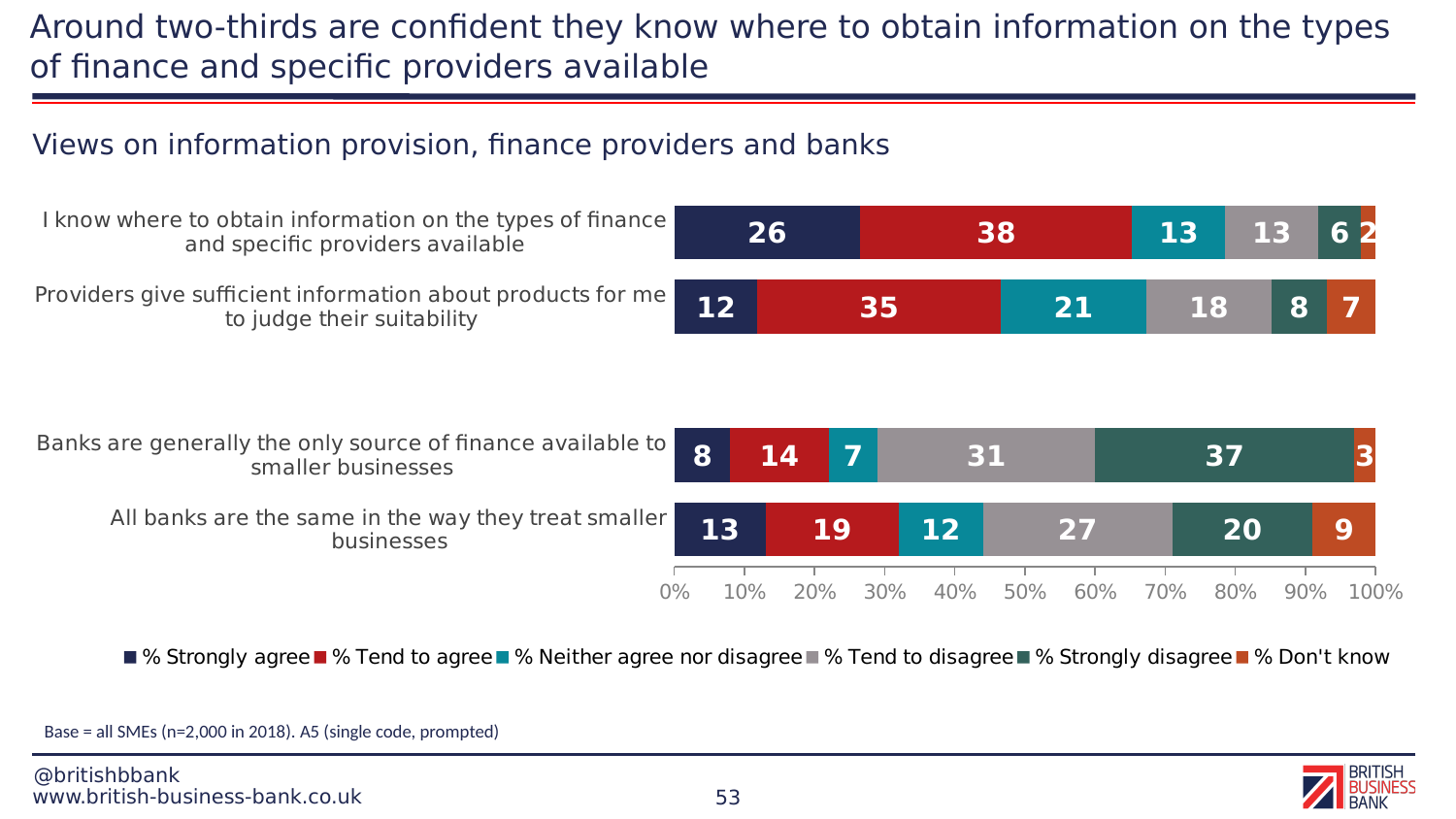

# Around two-thirds are confident they know where to obtain information on the types of finance and specific providers available
Views on information provision, finance providers and banks

### Chart

| Category | % Strongly agree | % Tend to agree | % Neither agree nor disagree | % Tend to disagree | % Strongly disagree | % Don't know |
|---|---|---|---|---|---|---|
| I know where to obtain information on the types of finance and specific providers available | 26.0 | 38.0 | 13.0 | 13.0 | 6.0 | 2.0 |
| Providers give sufficient information about products for me to judge their suitability | 12.0 | 35.0 | 21.0 | 18.0 | 8.0 | 7.0 |
|  | None | None | None | None | None | None |
| Banks are generally the only source of finance available to smaller businesses | 8.0 | 14.0 | 7.0 | 31.0 | 37.0 | 3.0 |
| All banks are the same in the way they treat smaller businesses | 13.0 | 19.0 | 12.0 | 27.0 | 20.0 | 9.0 |
Base = all SMEs (n=2,000 in 2018). A5 (single code, prompted)